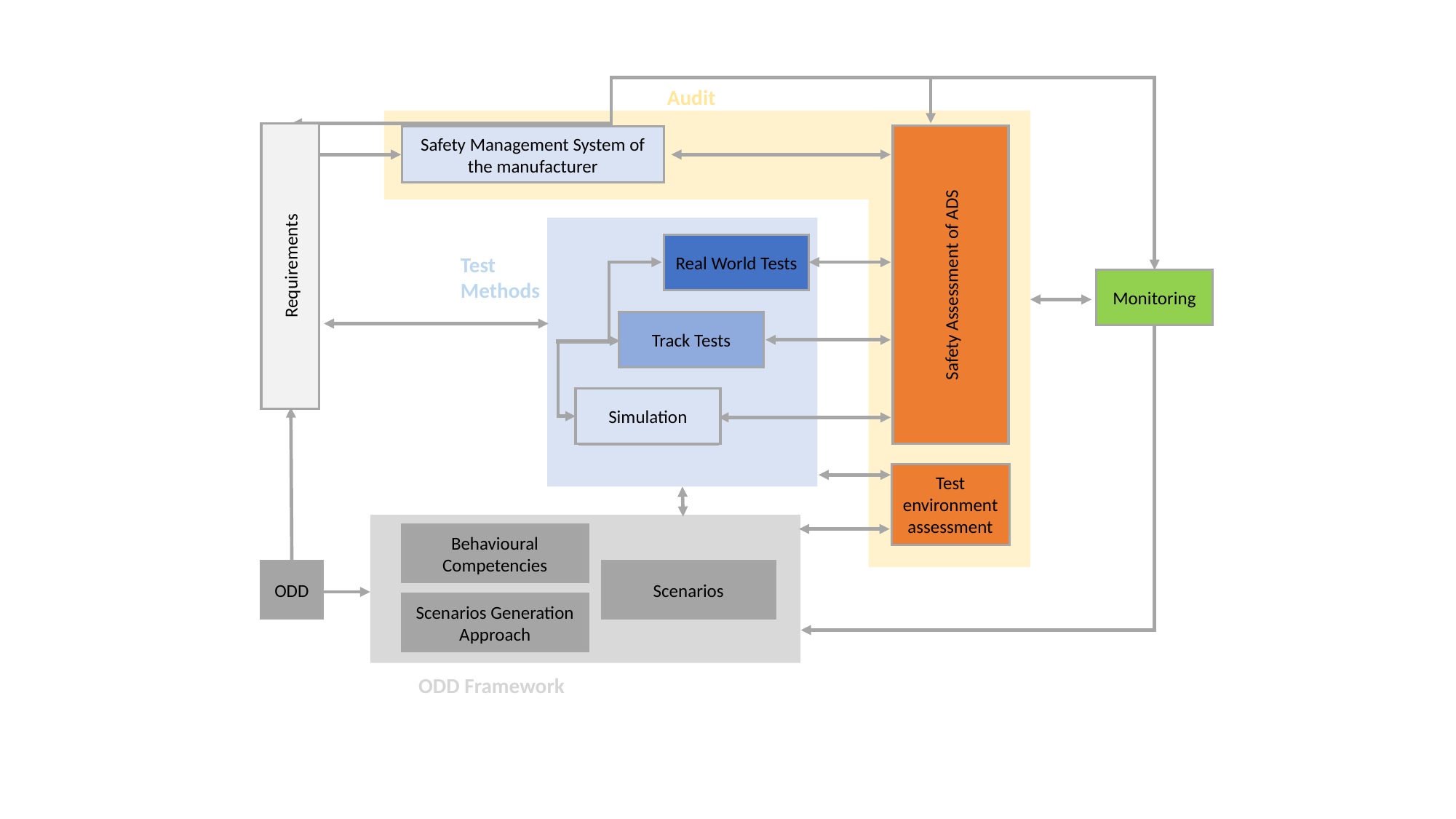

Audit

Safety Management System of the manufacturer

Safety Assessment of ADS
Real World Tests
Requirements

Test Methods
Monitoring
Track Tests
Simulation
Simulation
Test environment assessment

Behavioural Competencies
ODD
Scenarios
Scenarios Generation Approach
ODD Framework